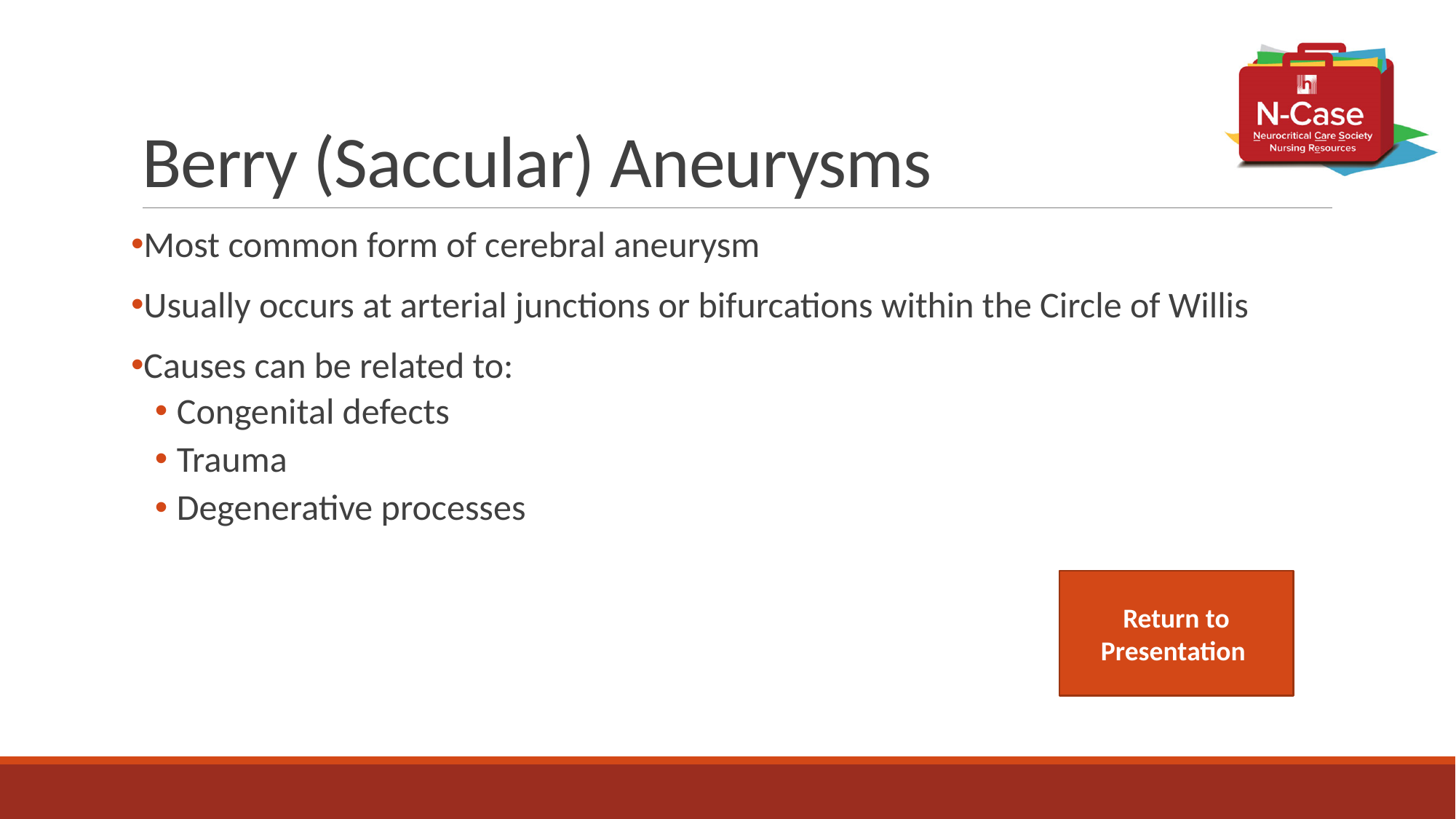

# Berry (Saccular) Aneurysms
Most common form of cerebral aneurysm
Usually occurs at arterial junctions or bifurcations within the Circle of Willis
Causes can be related to:
Congenital defects
Trauma
Degenerative processes
Return to Presentation